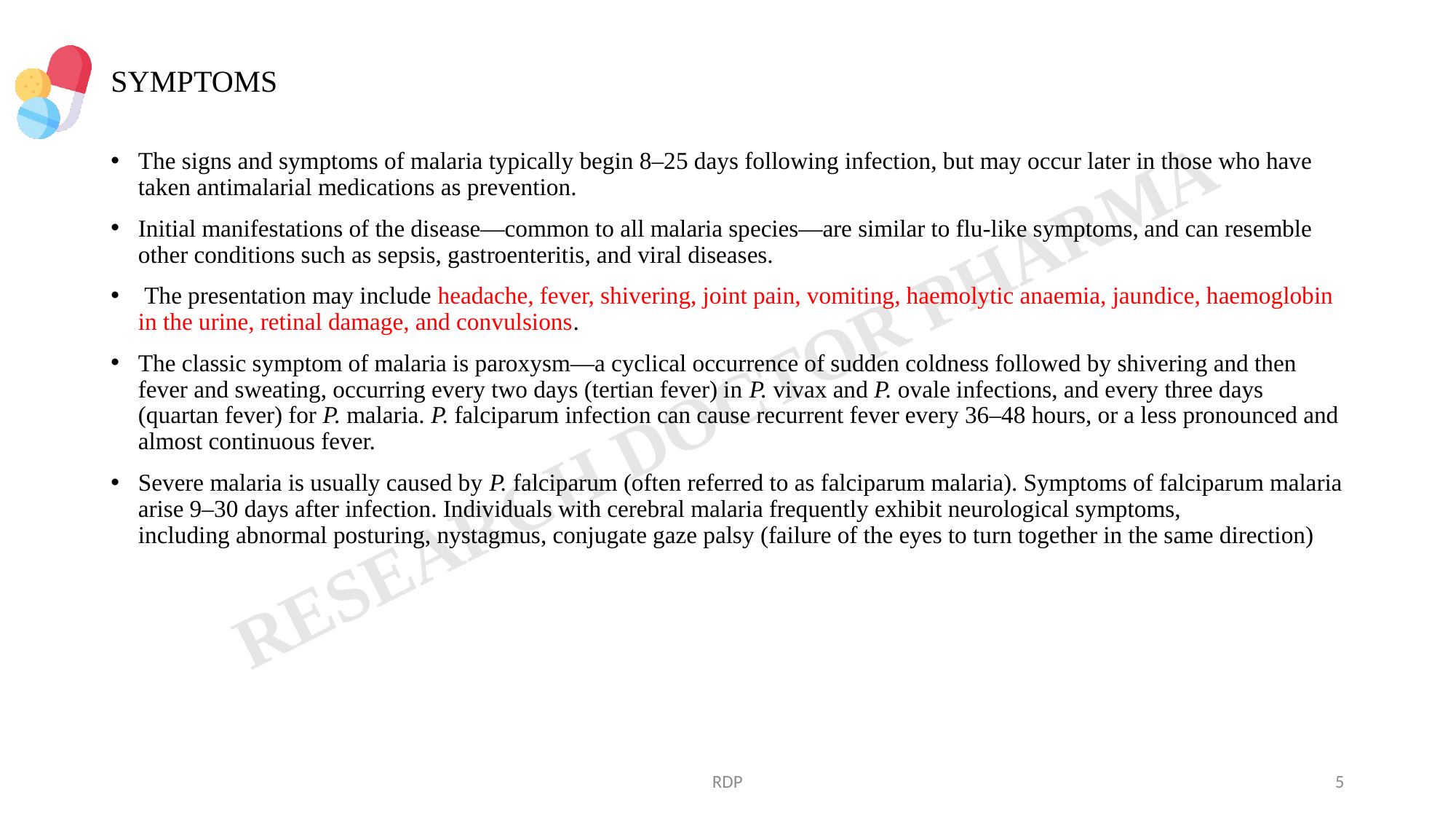

# SYMPTOMS
The signs and symptoms of malaria typically begin 8–25 days following infection, but may occur later in those who have taken antimalarial medications as prevention.
Initial manifestations of the disease—common to all malaria species—are similar to flu-like symptoms, and can resemble other conditions such as sepsis, gastroenteritis, and viral diseases.
 The presentation may include headache, fever, shivering, joint pain, vomiting, haemolytic anaemia, jaundice, haemoglobin in the urine, retinal damage, and convulsions.
The classic symptom of malaria is paroxysm—a cyclical occurrence of sudden coldness followed by shivering and then fever and sweating, occurring every two days (tertian fever) in P. vivax and P. ovale infections, and every three days (quartan fever) for P. malaria. P. falciparum infection can cause recurrent fever every 36–48 hours, or a less pronounced and almost continuous fever.
Severe malaria is usually caused by P. falciparum (often referred to as falciparum malaria). Symptoms of falciparum malaria arise 9–30 days after infection. Individuals with cerebral malaria frequently exhibit neurological symptoms, including abnormal posturing, nystagmus, conjugate gaze palsy (failure of the eyes to turn together in the same direction)
RDP
5